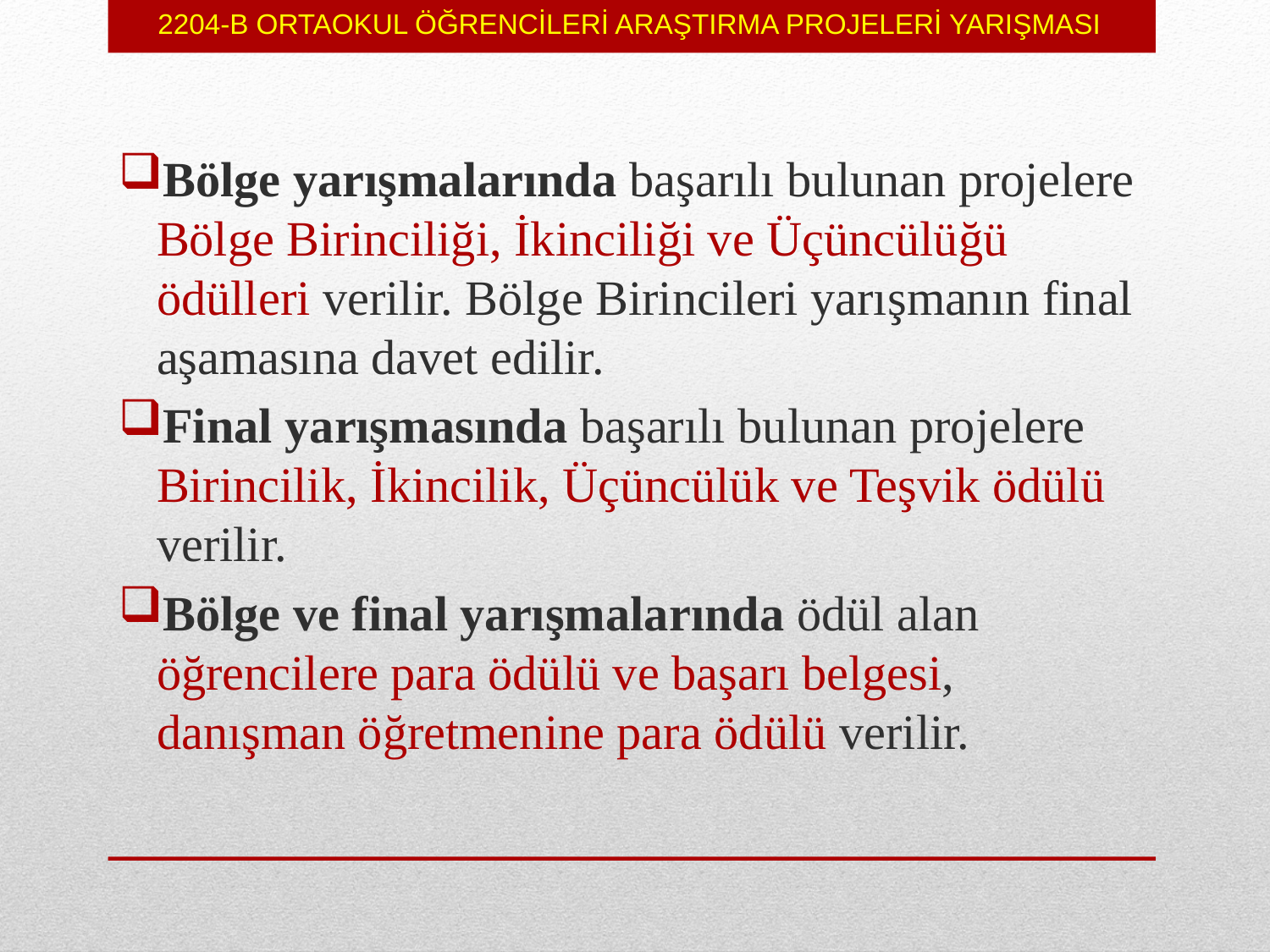

2204-B ORTAOKUL ÖĞRENCİLERİ ARAŞTIRMA PROJELERİ YARIŞMASI
Bölge yarışmalarında başarılı bulunan projelere Bölge Birinciliği, İkinciliği ve Üçüncülüğü ödülleri verilir. Bölge Birincileri yarışmanın final aşamasına davet edilir.
Final yarışmasında başarılı bulunan projelere Birincilik, İkincilik, Üçüncülük ve Teşvik ödülü verilir.
Bölge ve final yarışmalarında ödül alan öğrencilere para ödülü ve başarı belgesi, danışman öğretmenine para ödülü verilir.